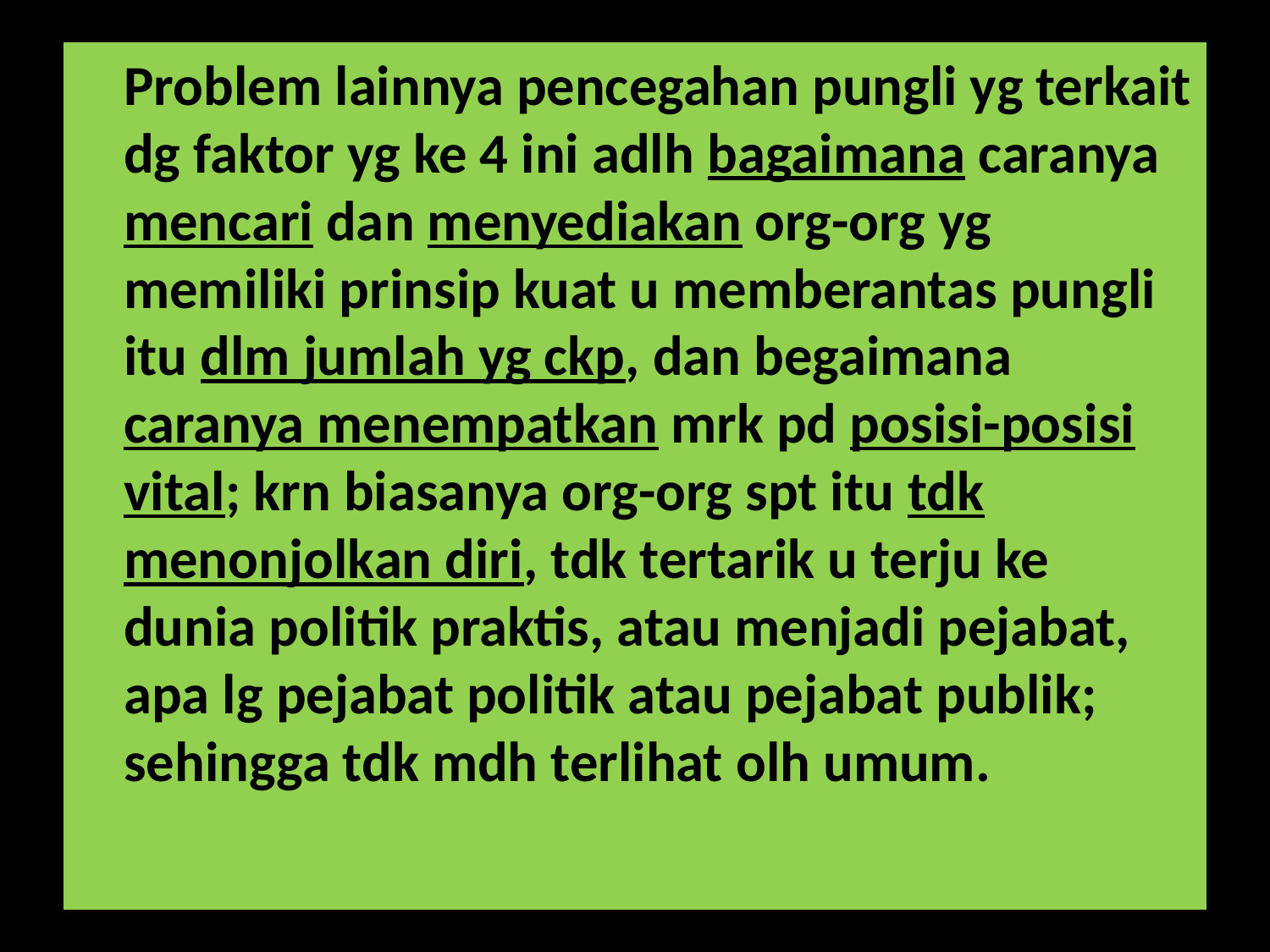

Problem lainnya pencegahan pungli yg terkait dg faktor yg ke 4 ini adlh bagaimana caranya mencari dan menyediakan org-org yg memiliki prinsip kuat u memberantas pungli itu dlm jumlah yg ckp, dan begaimana caranya menempatkan mrk pd posisi-posisi vital; krn biasanya org-org spt itu tdk menonjolkan diri, tdk tertarik u terju ke dunia politik praktis, atau menjadi pejabat, apa lg pejabat politik atau pejabat publik; sehingga tdk mdh terlihat olh umum.